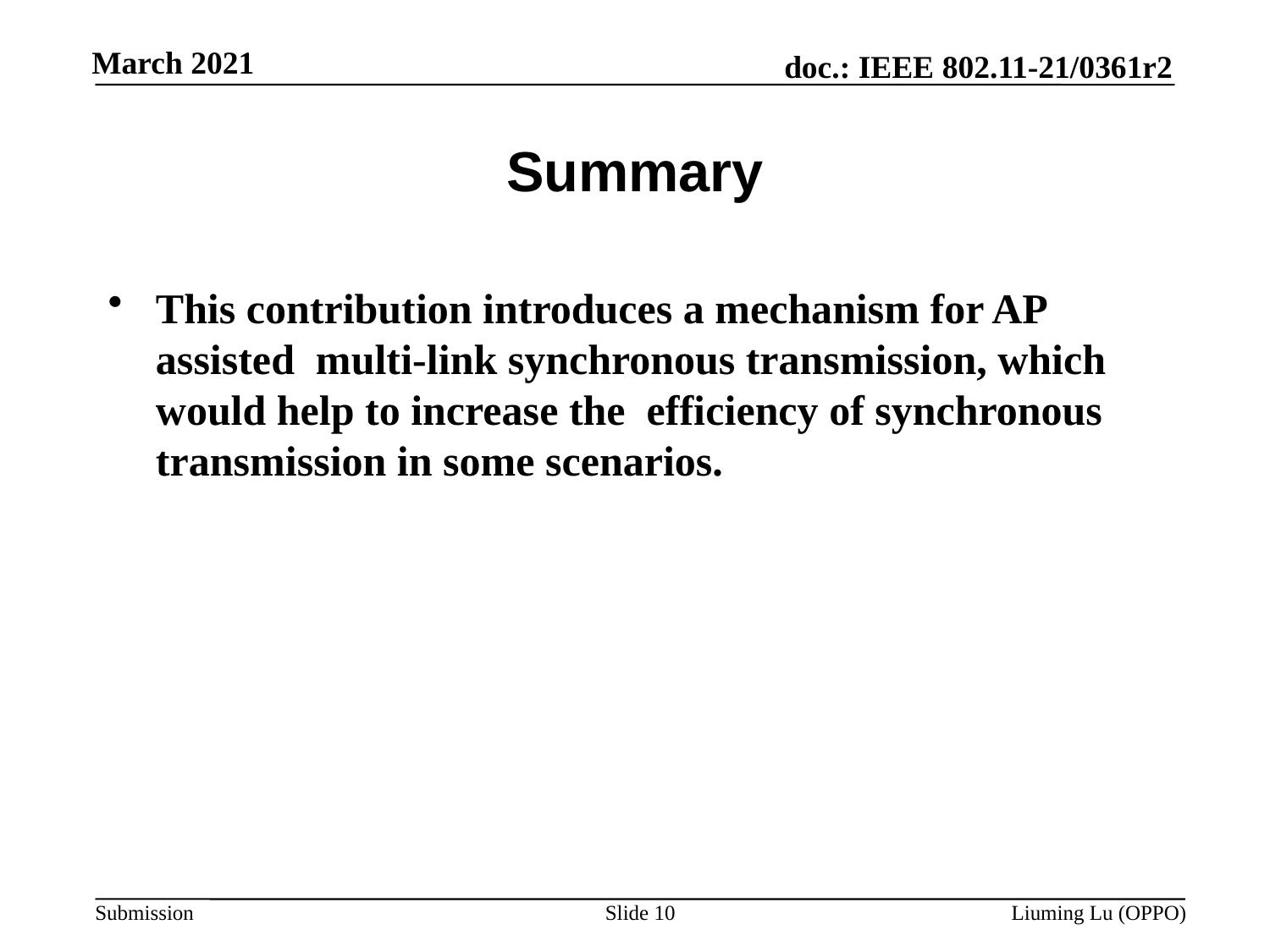

# Summary
This contribution introduces a mechanism for AP assisted  multi-link synchronous transmission, which would help to increase the  efficiency of synchronous transmission in some scenarios.

Slide 10
Liuming Lu (OPPO)